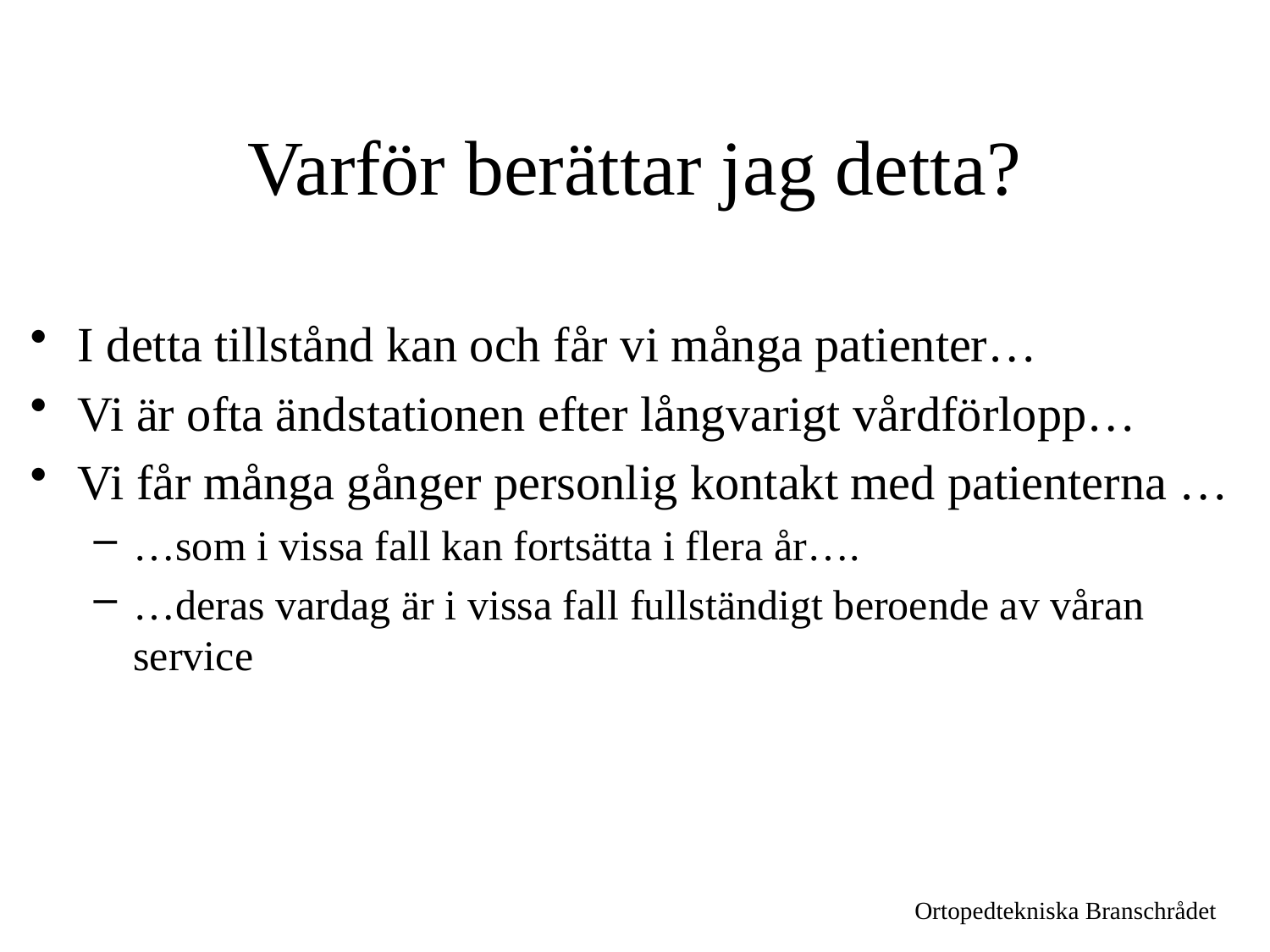

# Varför berättar jag detta?
I detta tillstånd kan och får vi många patienter…
Vi är ofta ändstationen efter långvarigt vårdförlopp…
Vi får många gånger personlig kontakt med patienterna …
…som i vissa fall kan fortsätta i flera år….
…deras vardag är i vissa fall fullständigt beroende av våran service

Ortopedtekniska Branschrådet